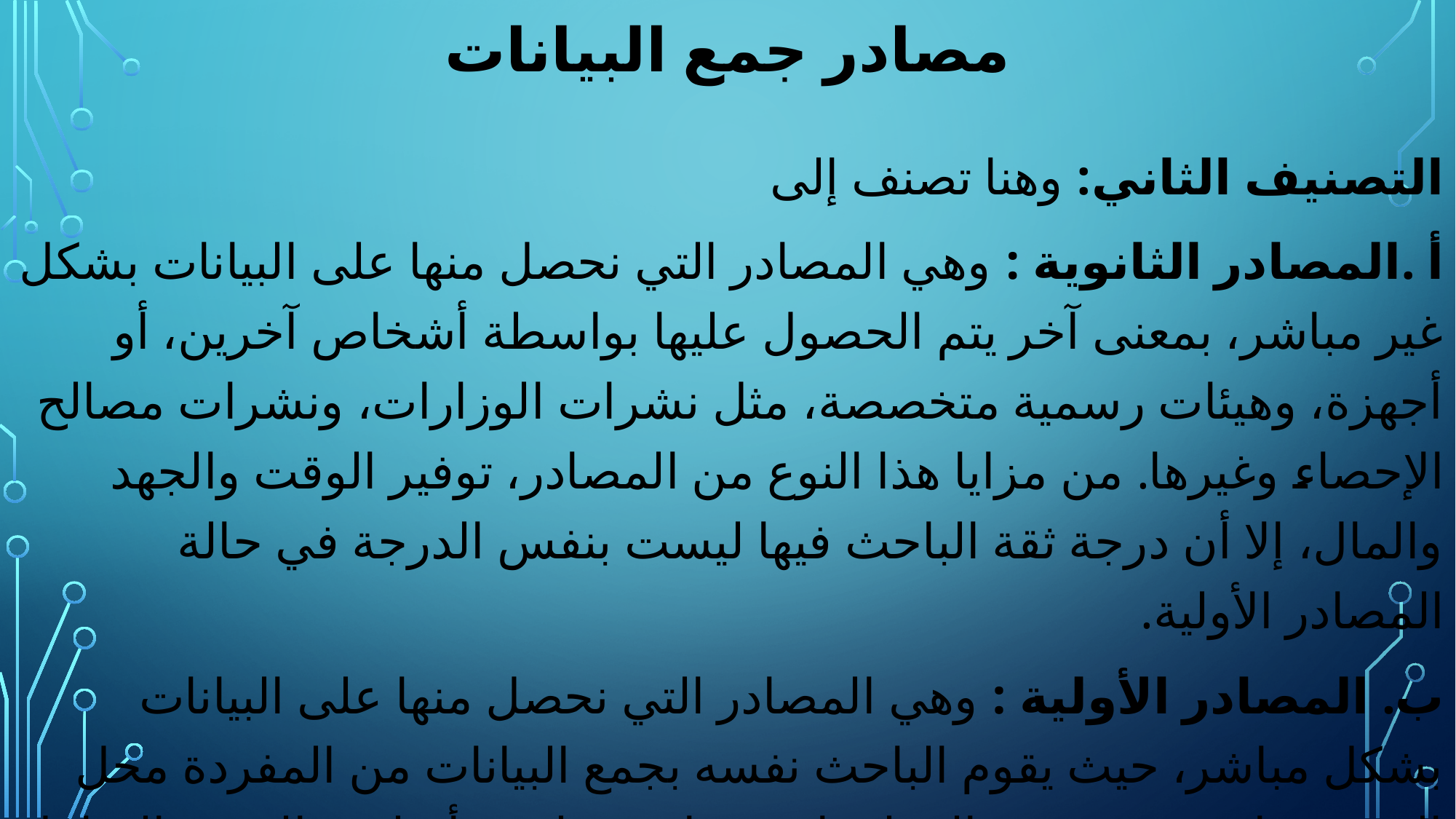

# مصادر جمع البيانات
التصنيف الثاني: وهنا تصنف إلى
أ .المصادر الثانوية : وهي المصادر التي نحصل منها على البيانات بشكل غير مباشر، بمعنى آخر يتم الحصول عليها بواسطة أشخاص آخرين، أو أجهزة، وهيئات رسمية متخصصة، مثل نشرات الوزارات، ونشرات مصالح الإحصاء وغيرها. من مزايا هذا النوع من المصادر، توفير الوقت والجهد والمال، إلا أن درجة ثقة الباحث فيها ليست بنفس الدرجة في حالة المصادر الأولية.
ب. المصادر الأولية : وهي المصادر التي نحصل منها على البيانات بشكل مباشر، حيث يقوم الباحث نفسه بجمع البيانات من المفردة محل البحث مباشرة، يم جمع المعلومات فيها عن طريق أسلوب الحصر الشامل أو دراسة العينات .